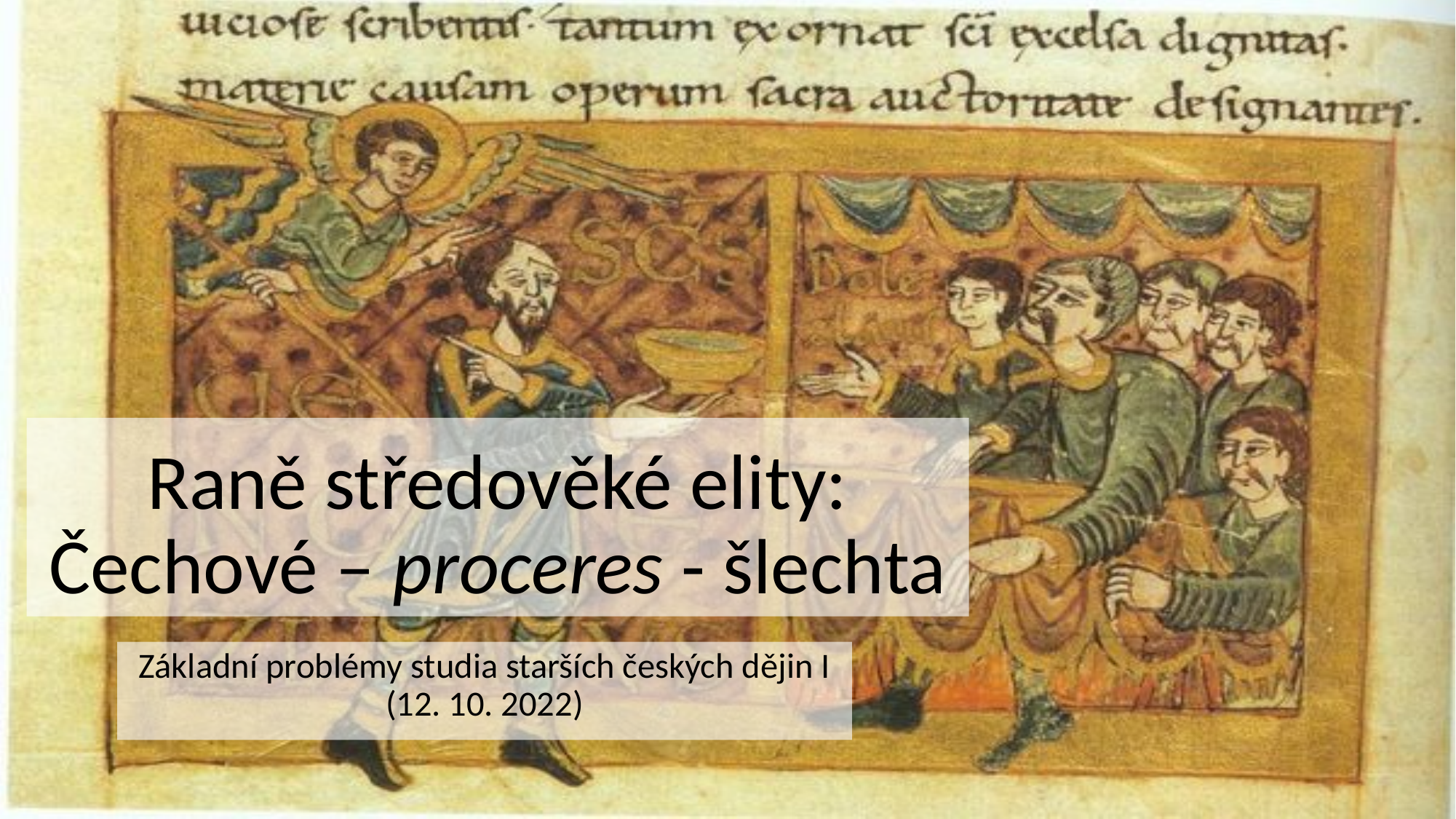

# Raně středověké elity: Čechové – proceres - šlechta
Základní problémy studia starších českých dějin I
(12. 10. 2022)